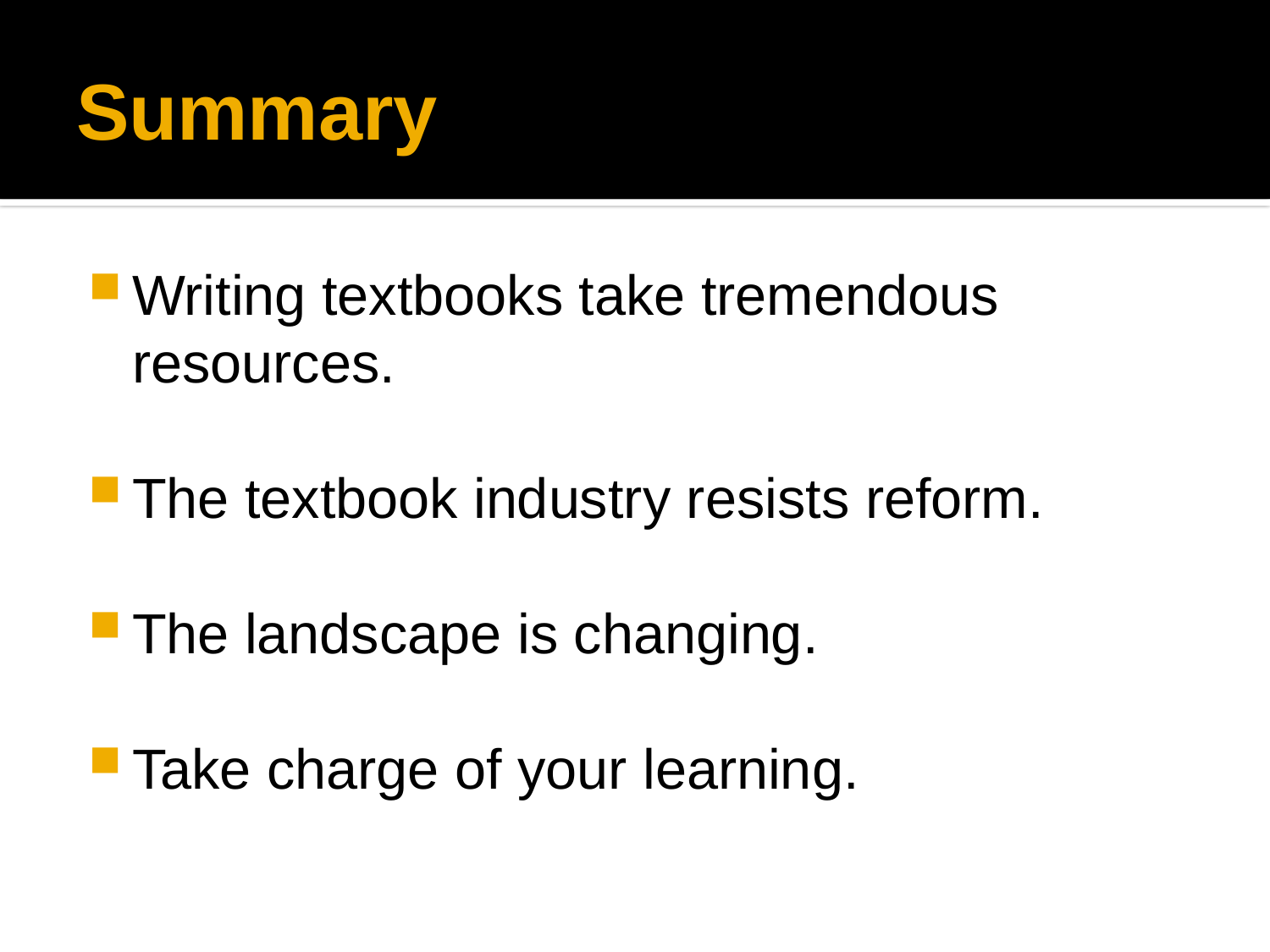

# Summary
Writing textbooks take tremendous resources.
The textbook industry resists reform.

The landscape is changing.
Take charge of your learning.